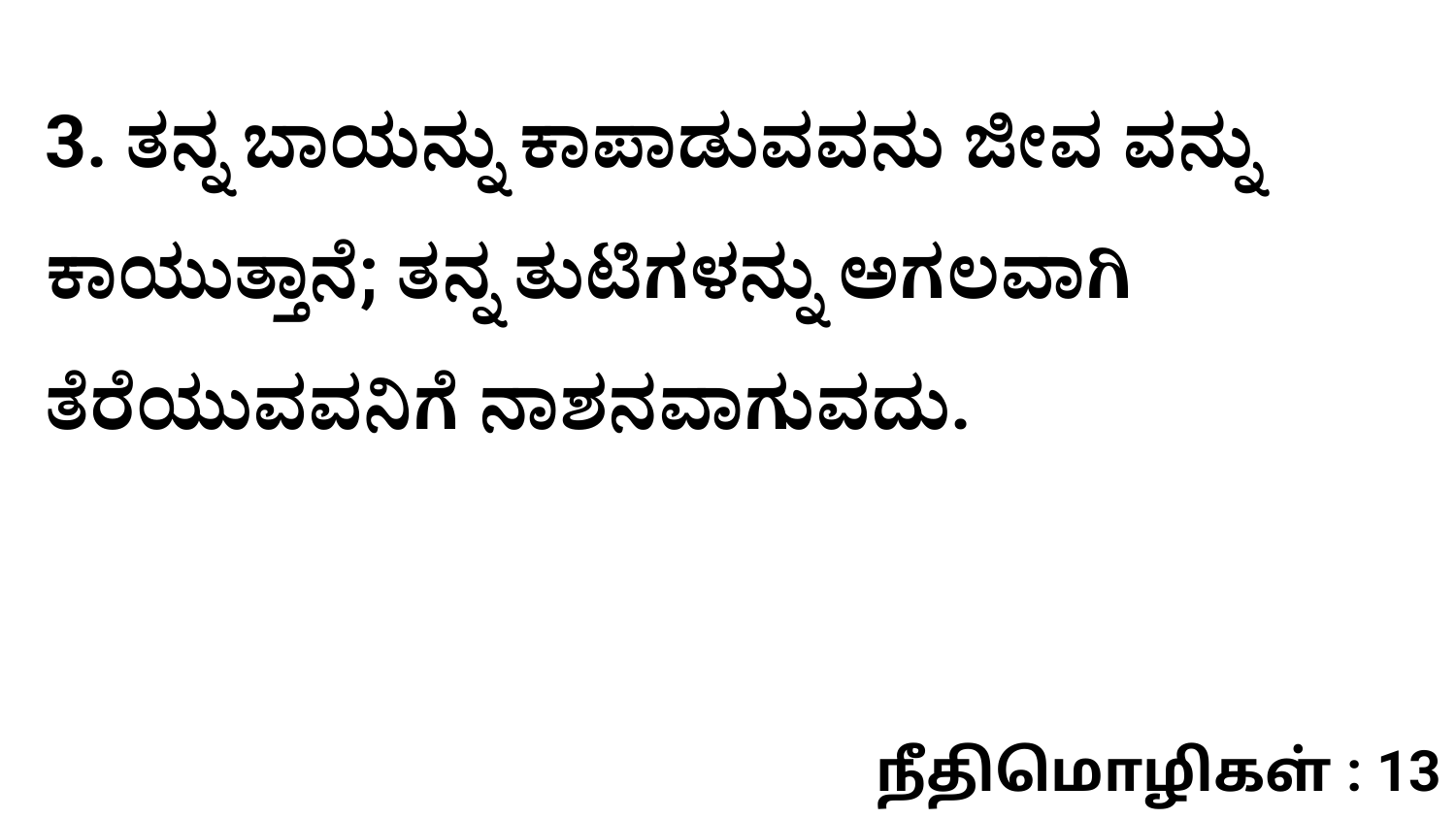

3. ತನ್ನ ಬಾಯನ್ನು ಕಾಪಾಡುವವನು ಜೀವ ವನ್ನು ಕಾಯುತ್ತಾನೆ; ತನ್ನ ತುಟಿಗಳನ್ನು ಅಗಲವಾಗಿ ತೆರೆಯುವವನಿಗೆ ನಾಶನವಾಗುವದು.
நீதிமொழிகள் : 13